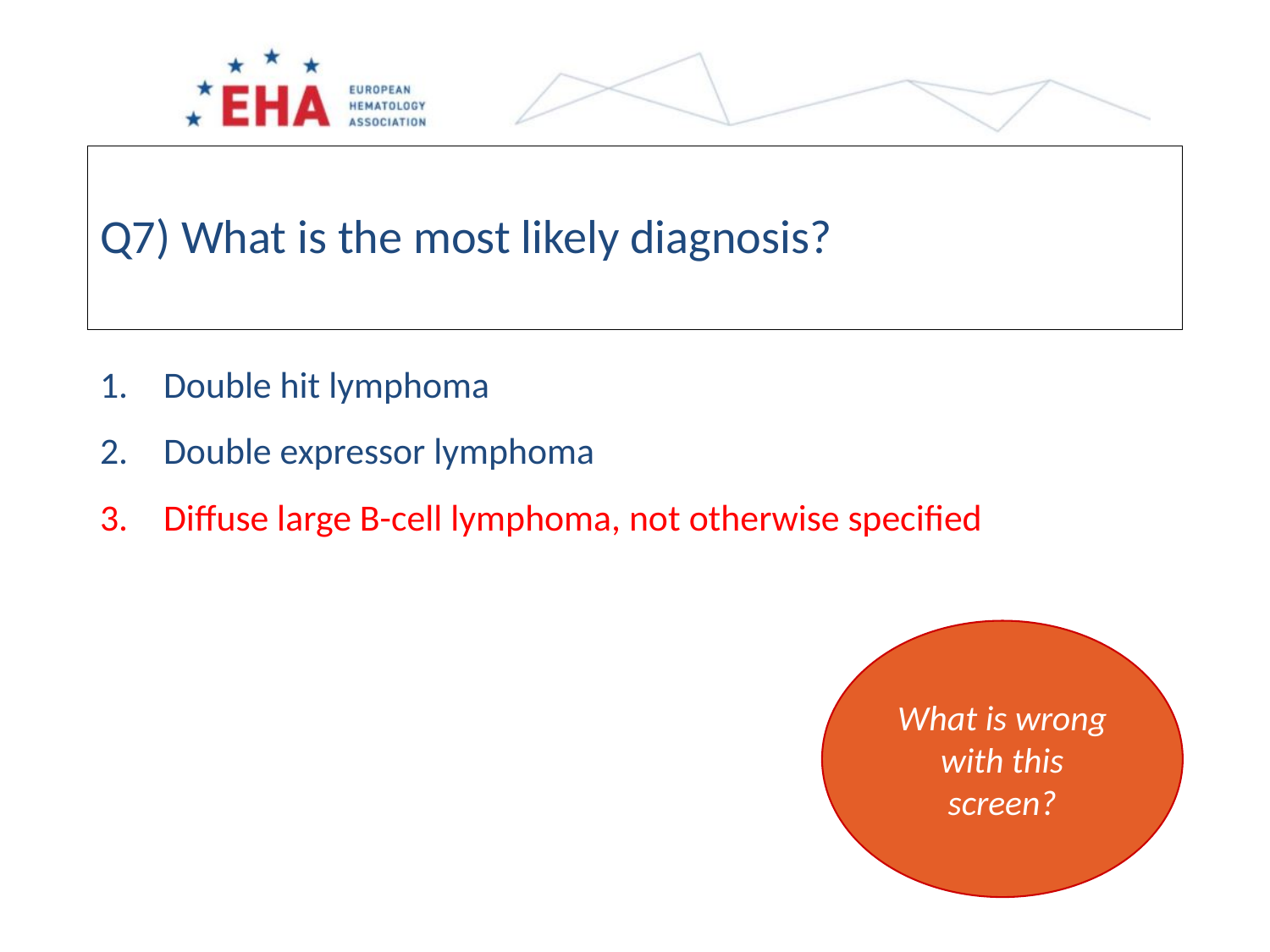

Q7) What is the most likely diagnosis?
Double hit lymphoma
Double expressor lymphoma
Diffuse large B-cell lymphoma, not otherwise specified

What is wrong with this screen?